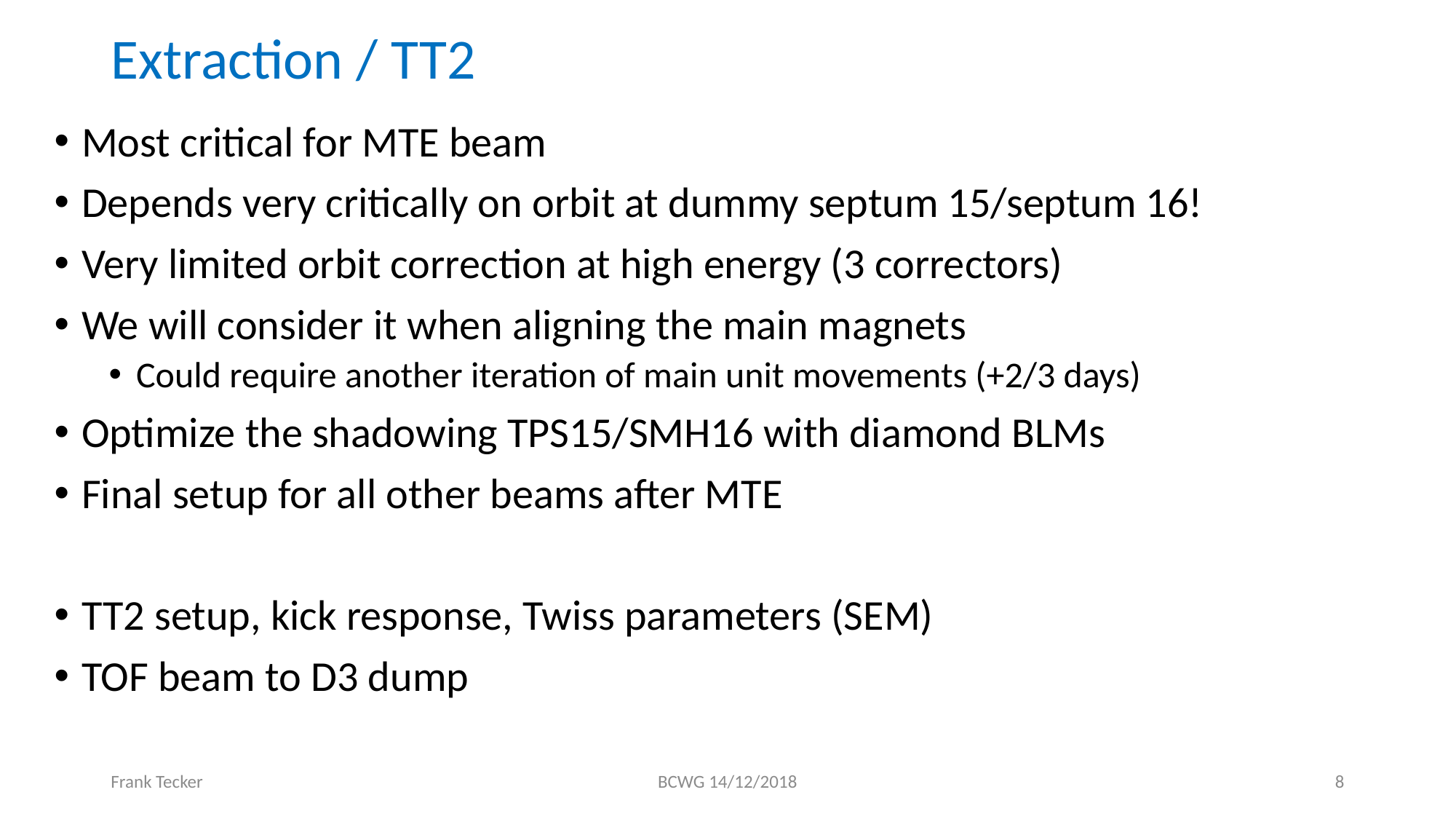

# Extraction / TT2
Most critical for MTE beam
Depends very critically on orbit at dummy septum 15/septum 16!
Very limited orbit correction at high energy (3 correctors)
We will consider it when aligning the main magnets
Could require another iteration of main unit movements (+2/3 days)
Optimize the shadowing TPS15/SMH16 with diamond BLMs
Final setup for all other beams after MTE

TT2 setup, kick response, Twiss parameters (SEM)
TOF beam to D3 dump

Frank Tecker
BCWG 14/12/2018
8